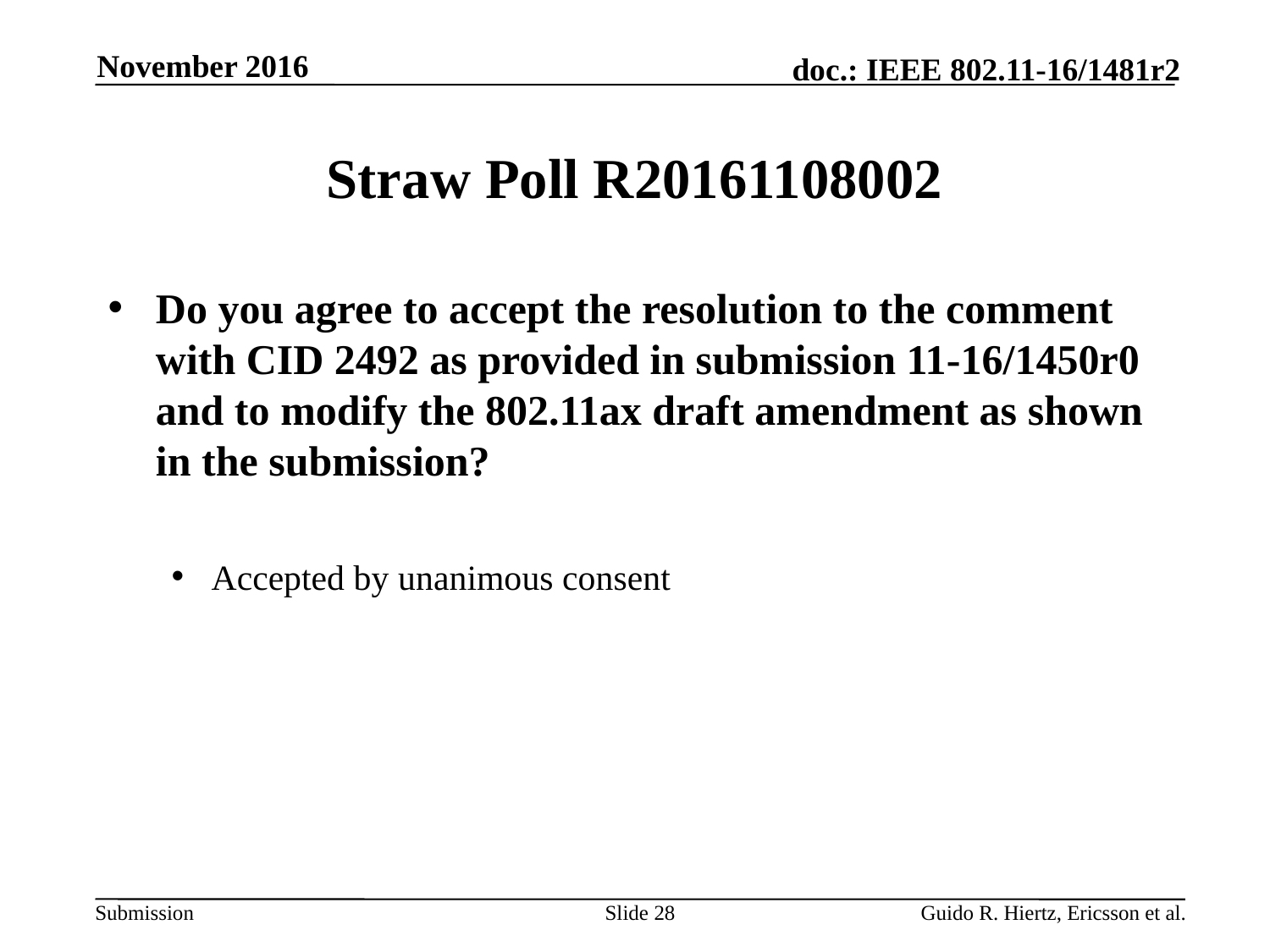

November 2016
# Straw Poll R20161108002
Do you agree to accept the resolution to the comment with CID 2492 as provided in submission 11-16/1450r0 and to modify the 802.11ax draft amendment as shown in the submission?

Accepted by unanimous consent
Slide 28
Guido R. Hiertz, Ericsson et al.